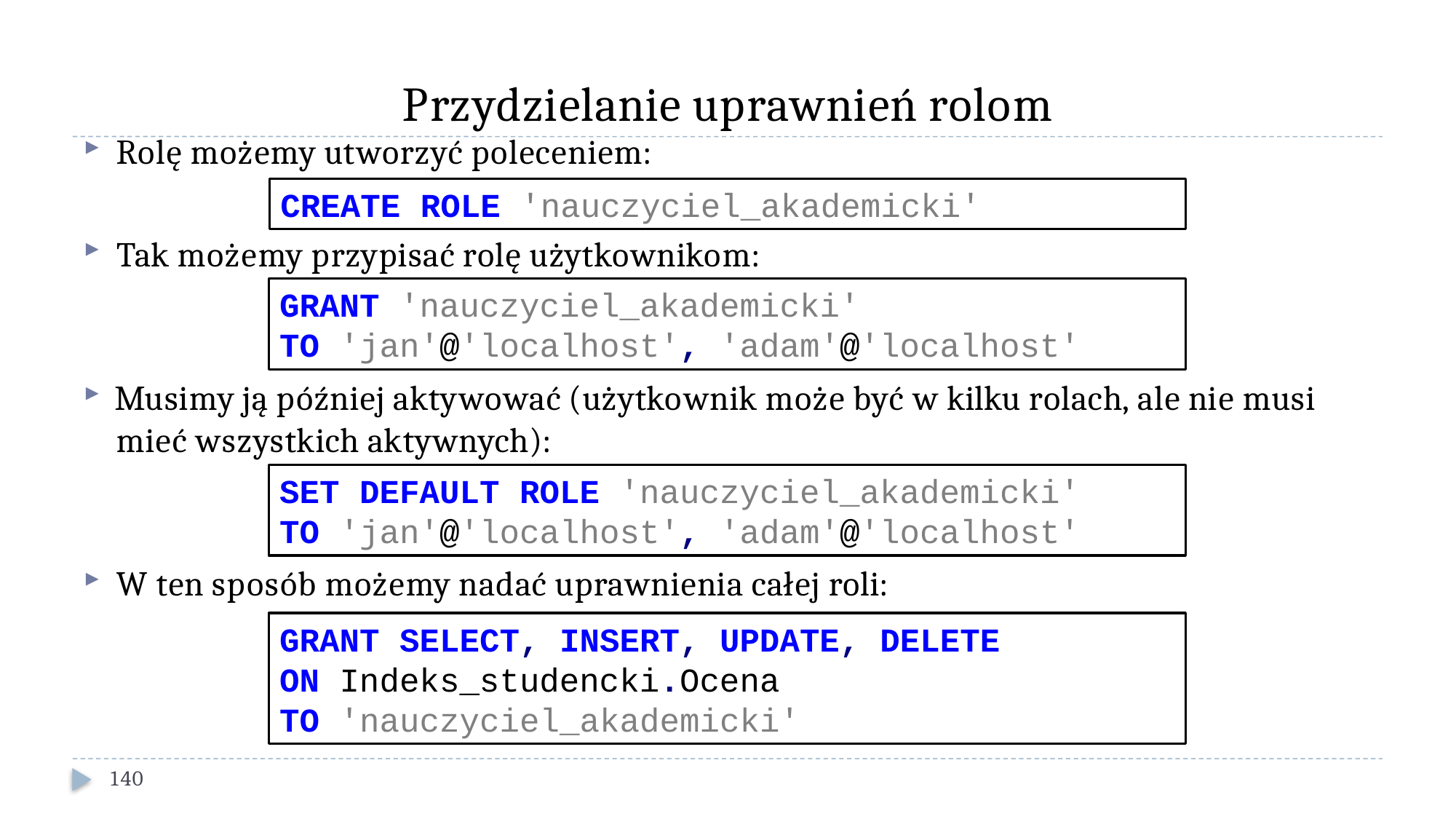

# Przydzielanie uprawnień rolom
Rolę możemy utworzyć poleceniem:

Tak możemy przypisać rolę użytkownikom:

Musimy ją później aktywować (użytkownik może być w kilku rolach, ale nie musi mieć wszystkich aktywnych):

W ten sposób możemy nadać uprawnienia całej roli:

CREATE ROLE 'nauczyciel_akademicki'
GRANT 'nauczyciel_akademicki'
TO 'jan'@'localhost', 'adam'@'localhost'
SET DEFAULT ROLE 'nauczyciel_akademicki'
TO 'jan'@'localhost', 'adam'@'localhost'
GRANT SELECT, INSERT, UPDATE, DELETE
ON Indeks_studencki.Ocena
TO 'nauczyciel_akademicki'
140